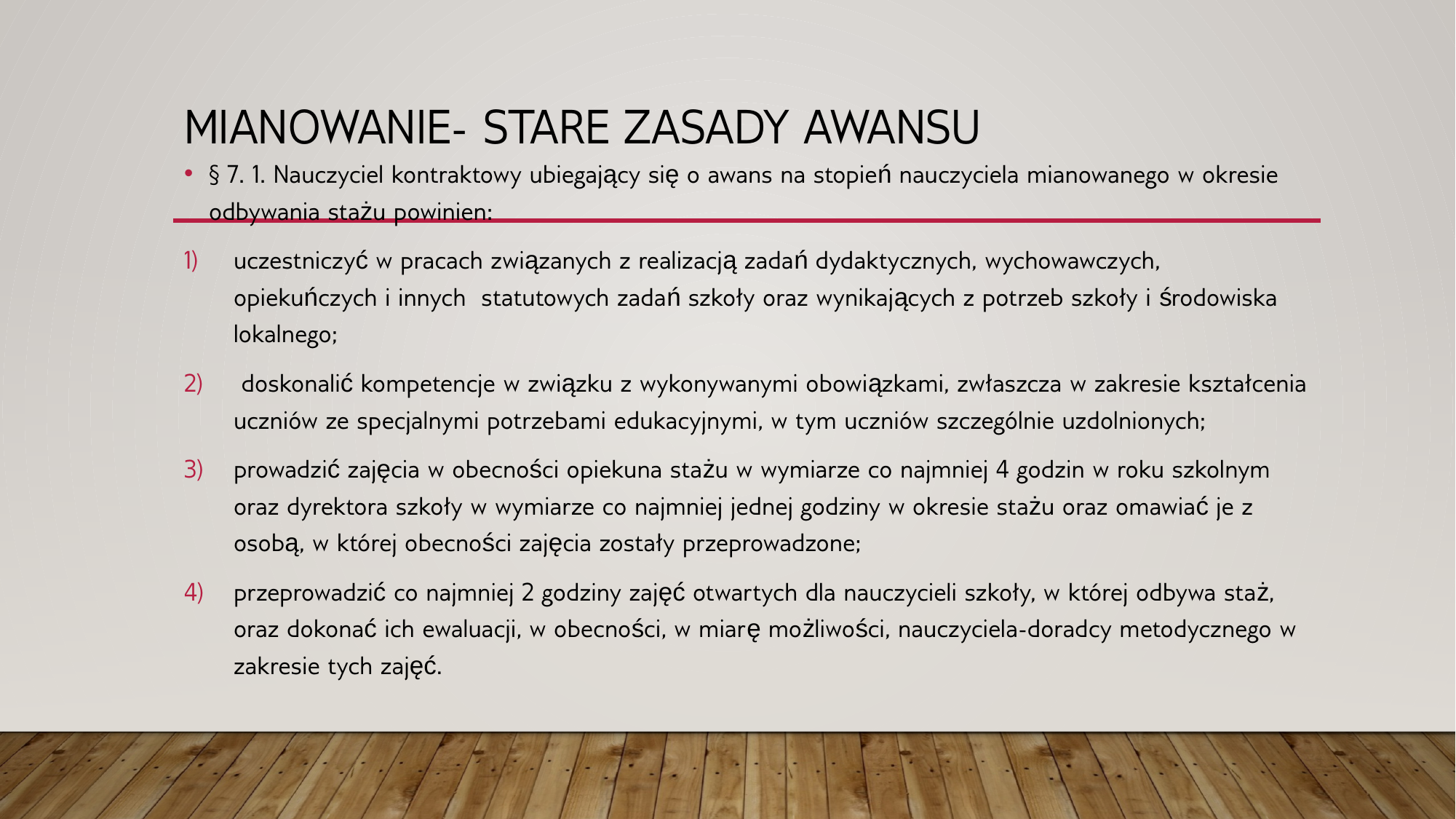

# Mianowanie- Stare zasady awansu
§ 7. 1. Nauczyciel kontraktowy ubiegający się o awans na stopień nauczyciela mianowanego w okresie odbywania stażu powinien:
uczestniczyć w pracach związanych z realizacją zadań dydaktycznych, wychowawczych, opiekuńczych i innych  statutowych zadań szkoły oraz wynikających z potrzeb szkoły i środowiska lokalnego;
 doskonalić kompetencje w związku z wykonywanymi obowiązkami, zwłaszcza w zakresie kształcenia uczniów ze specjalnymi potrzebami edukacyjnymi, w tym uczniów szczególnie uzdolnionych;
prowadzić zajęcia w obecności opiekuna stażu w wymiarze co najmniej 4 godzin w roku szkolnym oraz dyrektora szkoły w wymiarze co najmniej jednej godziny w okresie stażu oraz omawiać je z osobą, w której obecności zajęcia zostały przeprowadzone;
przeprowadzić co najmniej 2 godziny zajęć otwartych dla nauczycieli szkoły, w której odbywa staż, oraz dokonać ich ewaluacji, w obecności, w miarę możliwości, nauczyciela-doradcy metodycznego w zakresie tych zajęć.